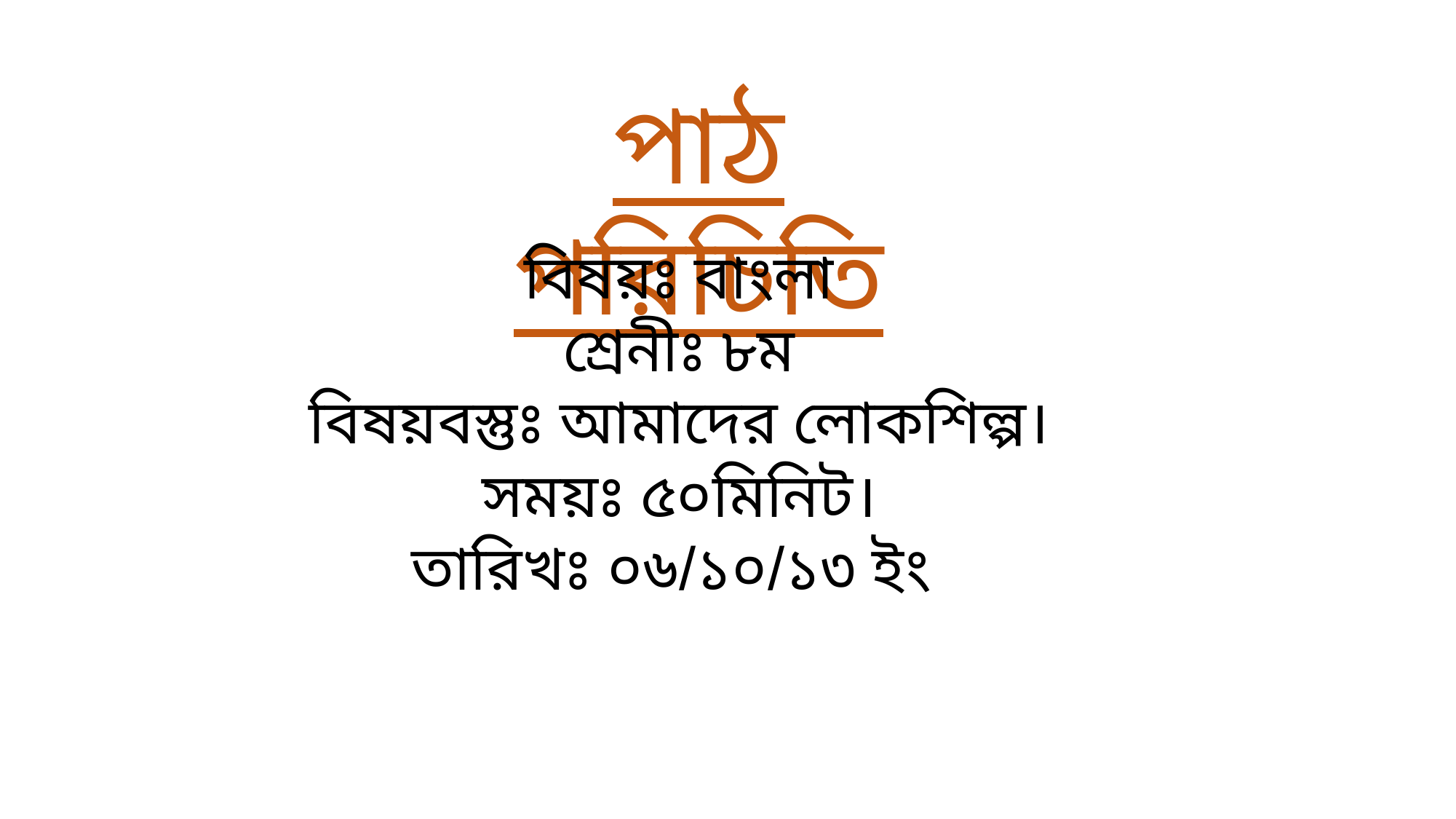

পাঠ পরিচিতি
বিষয়ঃ বাংলা
শ্রেনীঃ ৮ম
বিষয়বস্তুঃ আমাদের লোকশিল্প।
সময়ঃ ৫০মিনিট।
তারিখঃ ০৬/১০/১৩ ইং